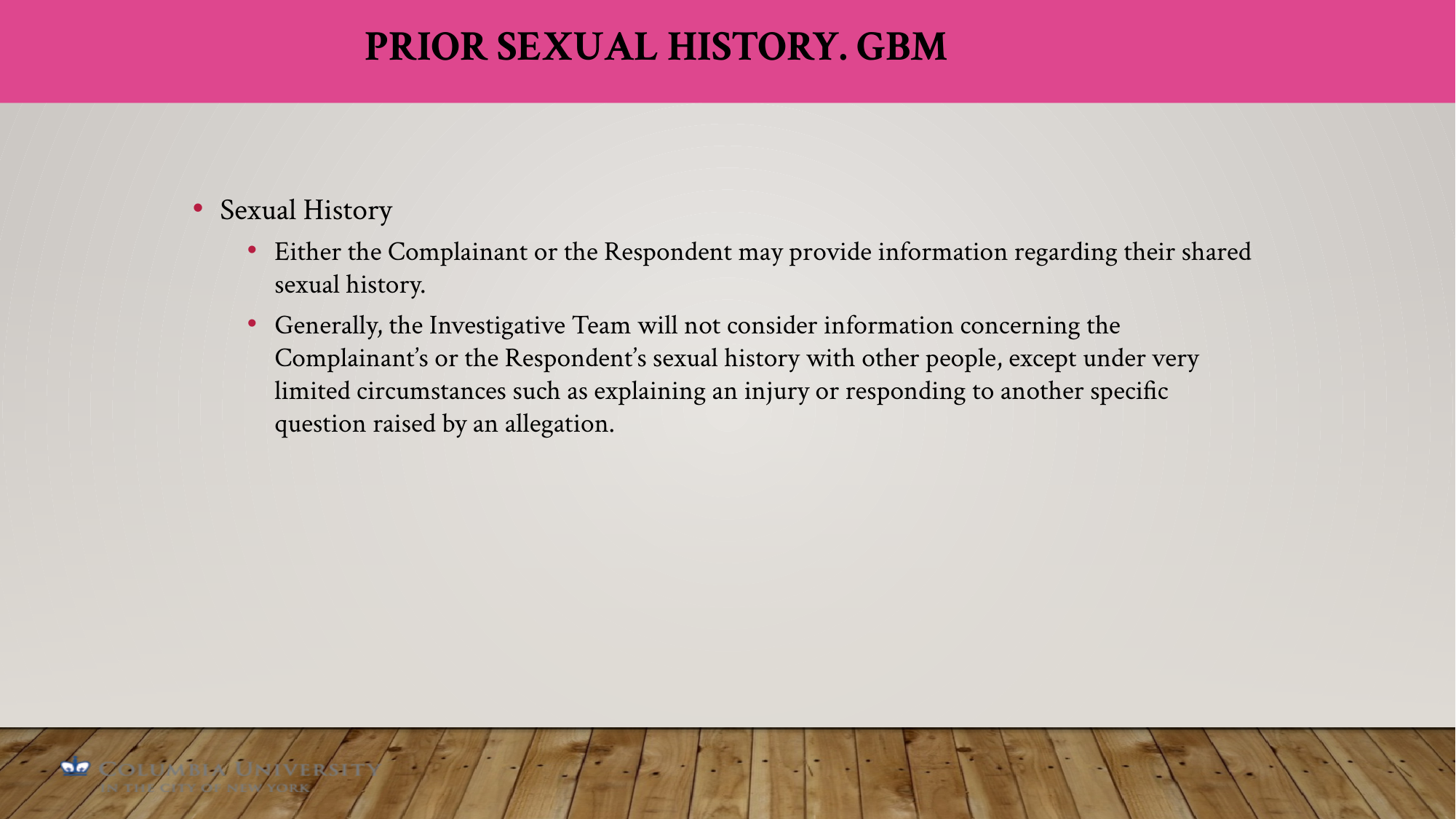

# Prior Sexual history. GBM
Sexual History
Either the Complainant or the Respondent may provide information regarding their shared sexual history.
Generally, the Investigative Team will not consider information concerning the Complainant’s or the Respondent’s sexual history with other people, except under very limited circumstances such as explaining an injury or responding to another specific question raised by an allegation.